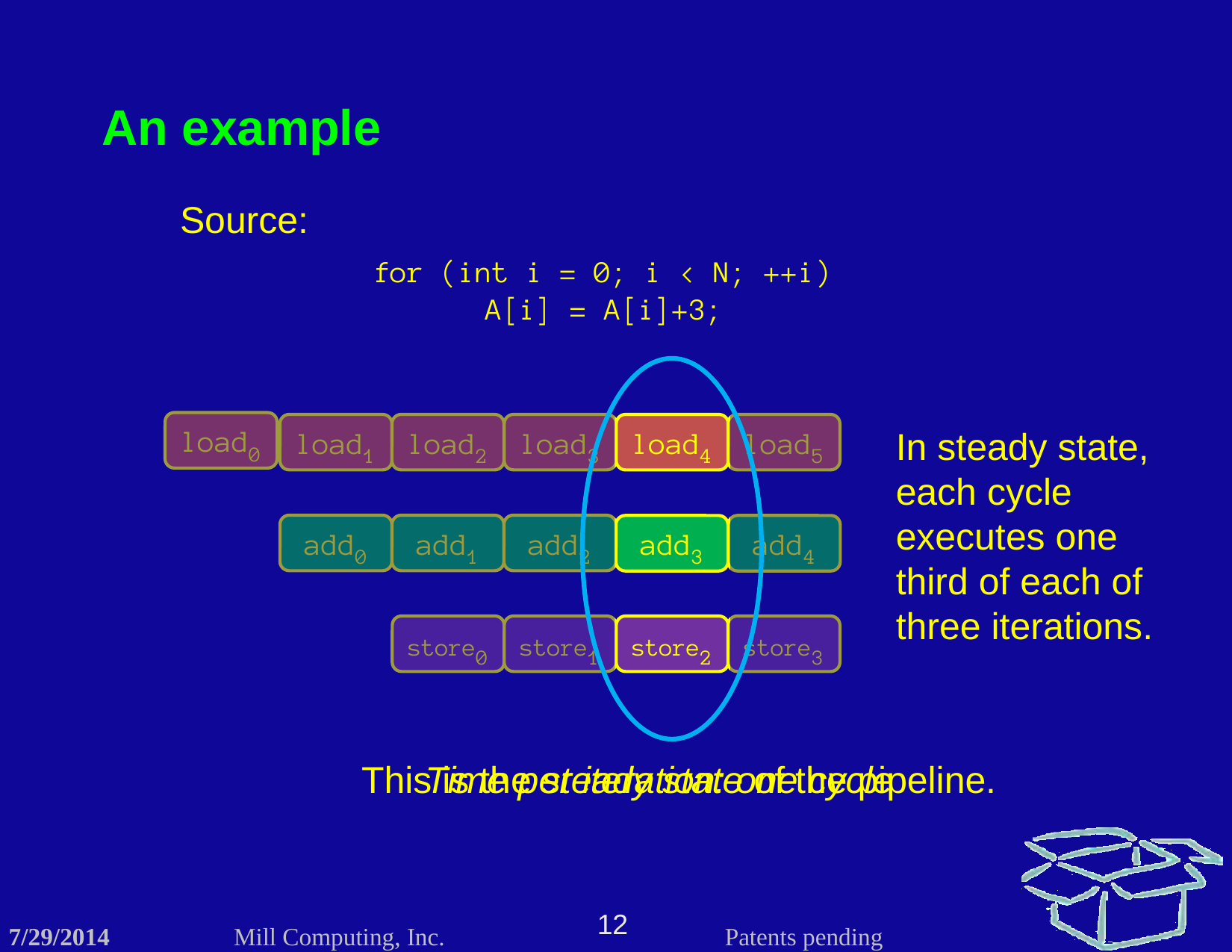

An example
Source:
for (int i = 0; i < N; ++i)
	A[i] = A[i]+3;

load0
load5
load1
load2
load3
load4
add0
add1
add2
add3
add4
store1
store0
store2
store3
In steady state, each cycle executes one third of each of three iterations.
This is the steady state of the pipeline.
Time per iteration: one cycle